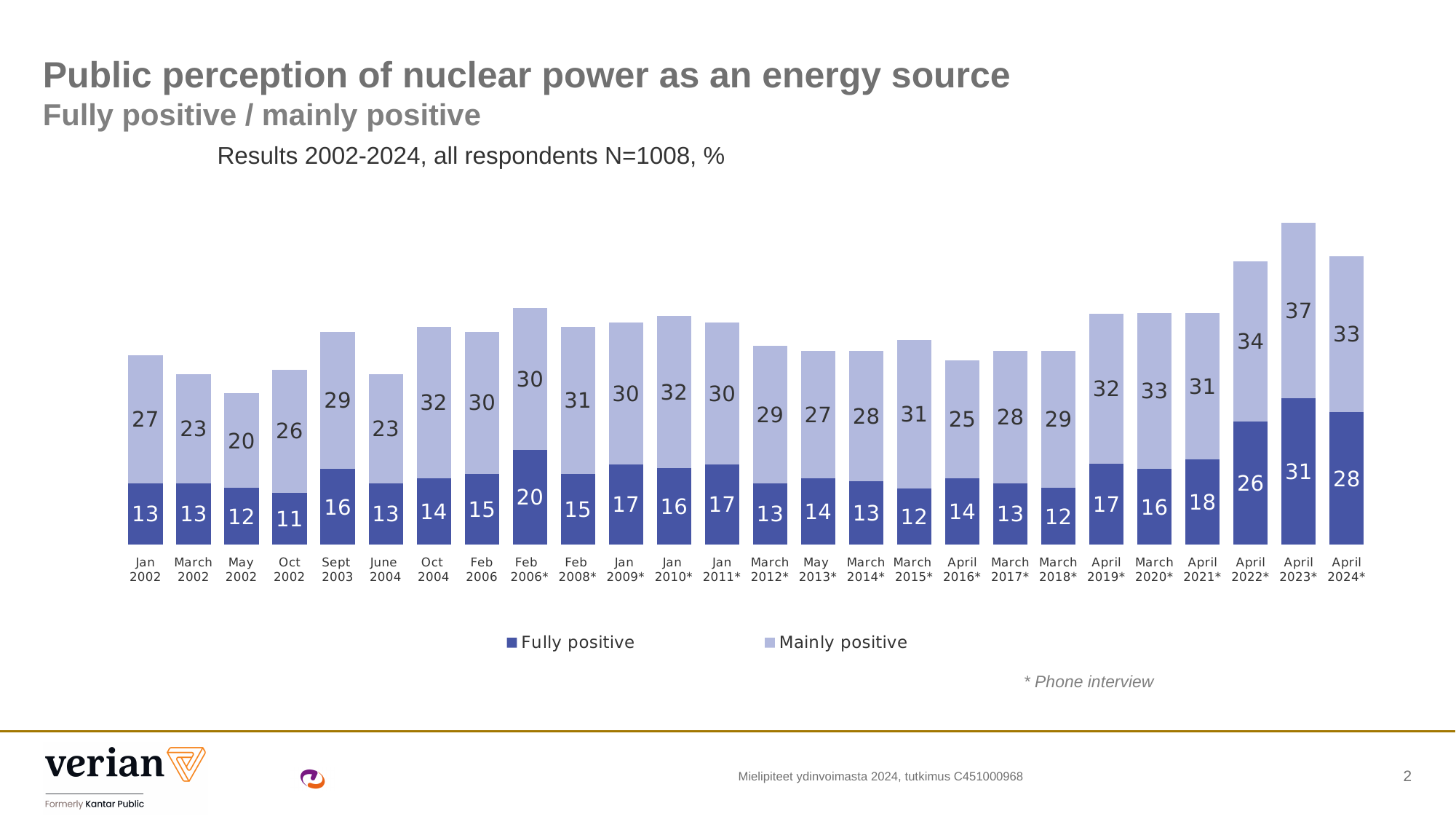

# Public perception of nuclear power as an energy source Fully positive / mainly positive
Results 2002-2024, all respondents N=1008, %

### Chart

| Category | Fully positive | Mainly positive |
|---|---|---|
| Jan
2002 | 13.0 | 27.0 |
| March
2002 | 13.0 | 23.0 |
| May
2002 | 12.0 | 20.0 |
| Oct
2002 | 11.0 | 26.0 |
| Sept
2003 | 16.0 | 29.0 |
| June
2004 | 13.0 | 23.0 |
| Oct
2004 | 14.0 | 32.0 |
| Feb
2006 | 15.0 | 30.0 |
| Feb
2006* | 20.0 | 30.0 |
| Feb
2008* | 15.0 | 31.0 |
| Jan
2009* | 17.0 | 30.0 |
| Jan
2010* | 16.14851 | 32.14144 |
| Jan
2011* | 17.0 | 30.0 |
| March
2012* | 13.0 | 29.0 |
| May
2013* | 14.0 | 27.0 |
| March
2014* | 13.43719 | 27.50912 |
| March
2015* | 11.85592 | 31.37019 |
| April 2016* | 14.0 | 25.0 |
| March 2017* | 13.0 | 28.0 |
| March 2018* | 12.0 | 29.0 |
| April 2019* | 17.08649 | 31.7706 |
| March 2020* | 16.0 | 33.0 |
| April 2021* | 18.0 | 31.0 |
| April 2022* | 26.08104 | 33.86294 |
| April 2023* | 31.0 | 37.0 |
| April 2024* | 28.0 | 33.0 |
* Phone interview
Mielipiteet ydinvoimasta 2024, tutkimus C451000968
2